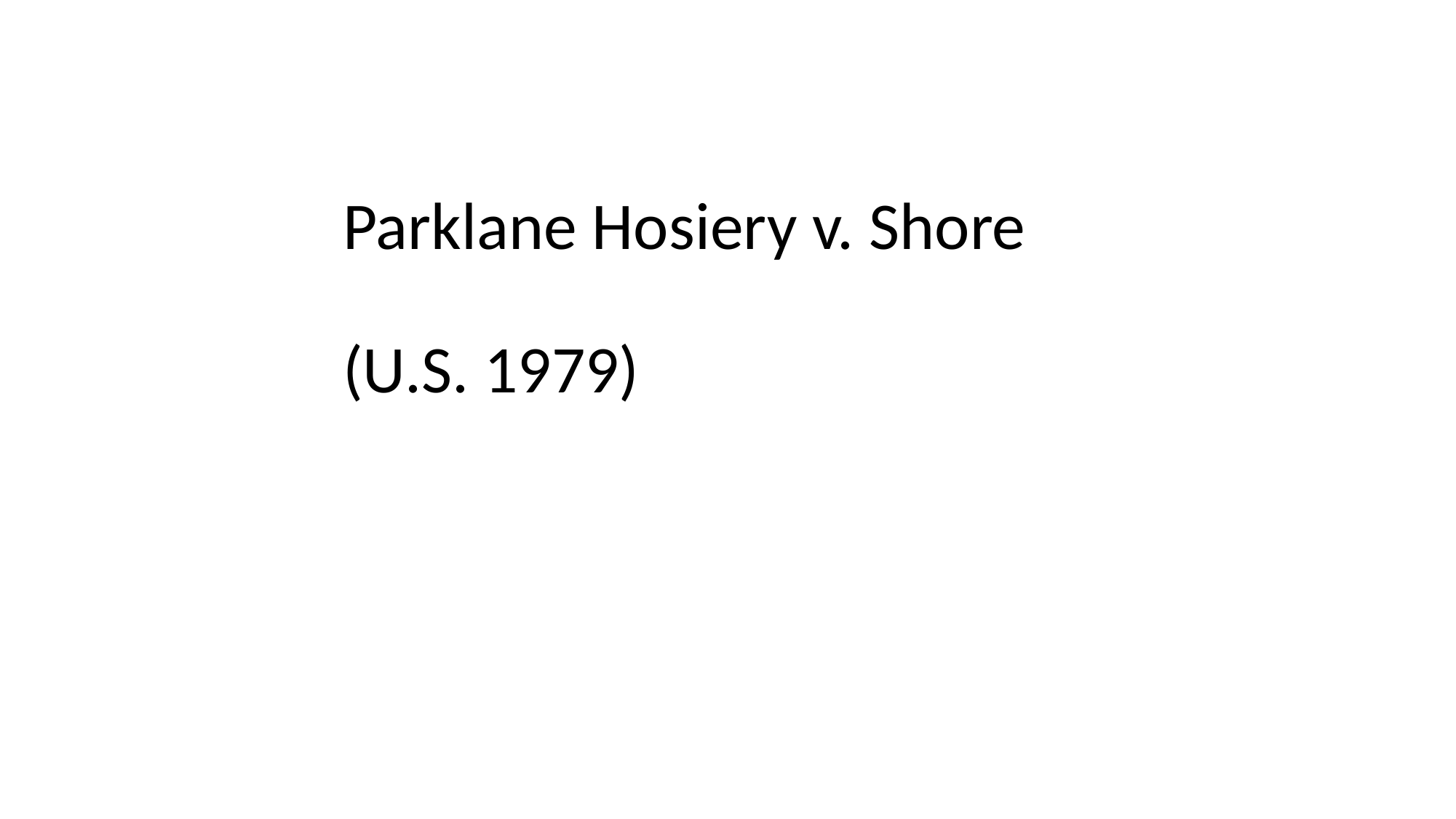

# Parklane Hosiery v. Shore (U.S. 1979)